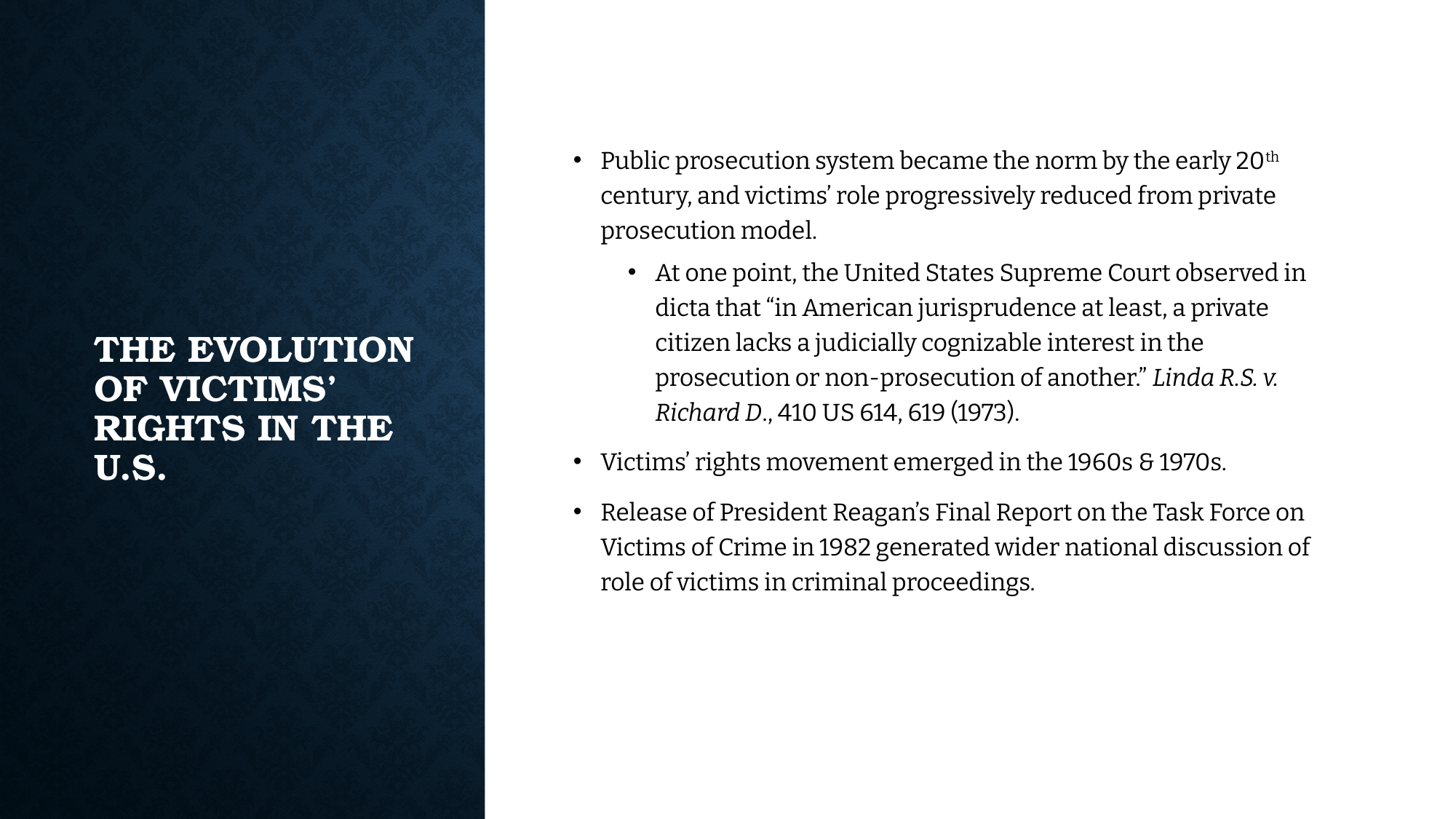

# The Evolution of Victims’ Rights in the U.S.
Public prosecution system became the norm by the early 20th century, and victims’ role progressively reduced from private prosecution model.
At one point, the United States Supreme Court observed in dicta that “in American jurisprudence at least, a private citizen lacks a judicially cognizable interest in the prosecution or non-prosecution of another.” Linda R.S. v. Richard D., 410 US 614, 619 (1973).
Victims’ rights movement emerged in the 1960s & 1970s.
Release of President Reagan’s Final Report on the Task Force on Victims of Crime in 1982 generated wider national discussion of role of victims in criminal proceedings.